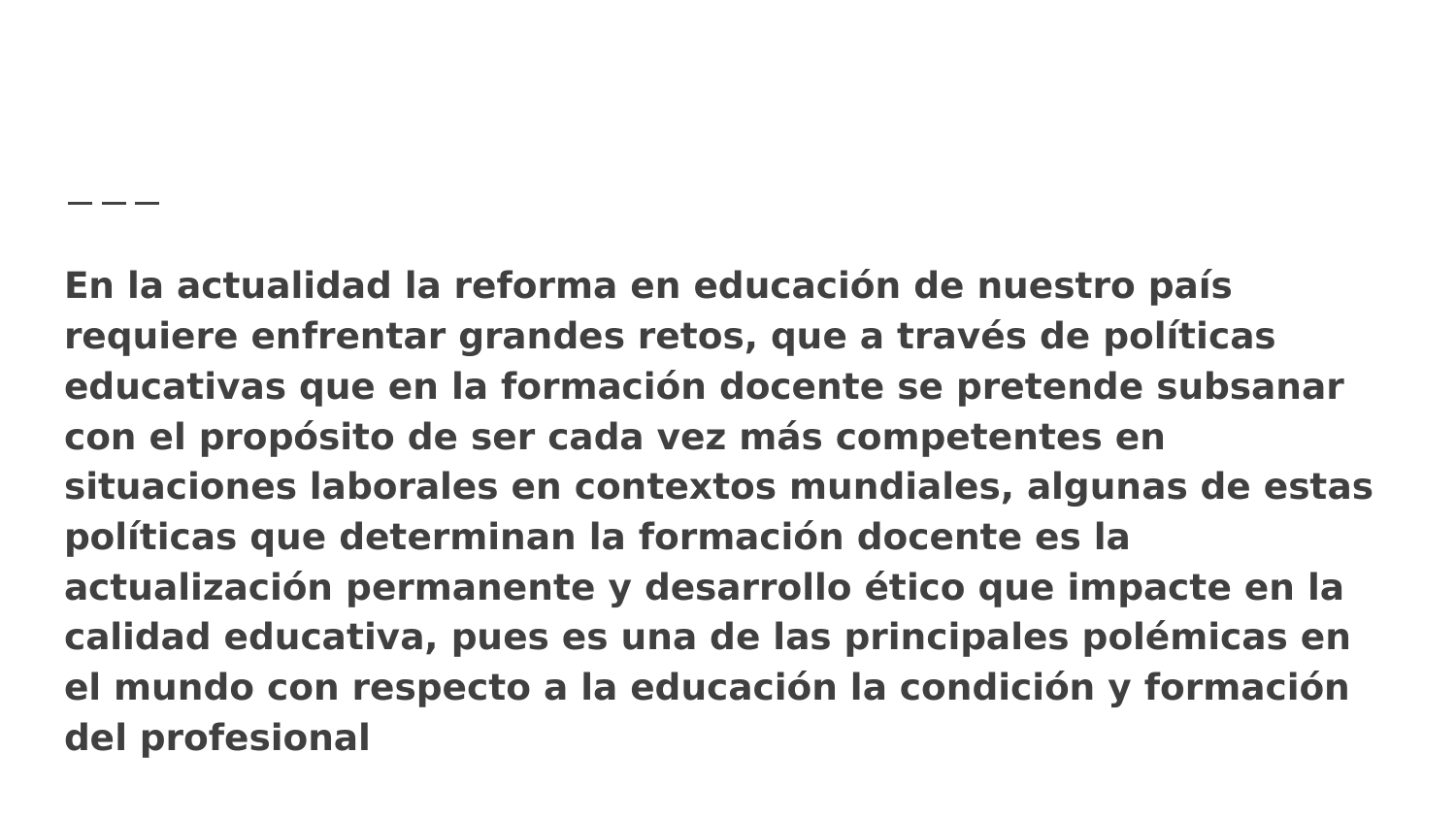

#
En la actualidad la reforma en educación de nuestro país requiere enfrentar grandes retos, que a través de políticas educativas que en la formación docente se pretende subsanar con el propósito de ser cada vez más competentes en situaciones laborales en contextos mundiales, algunas de estas políticas que determinan la formación docente es la actualización permanente y desarrollo ético que impacte en la calidad educativa, pues es una de las principales polémicas en el mundo con respecto a la educación la condición y formación del profesional